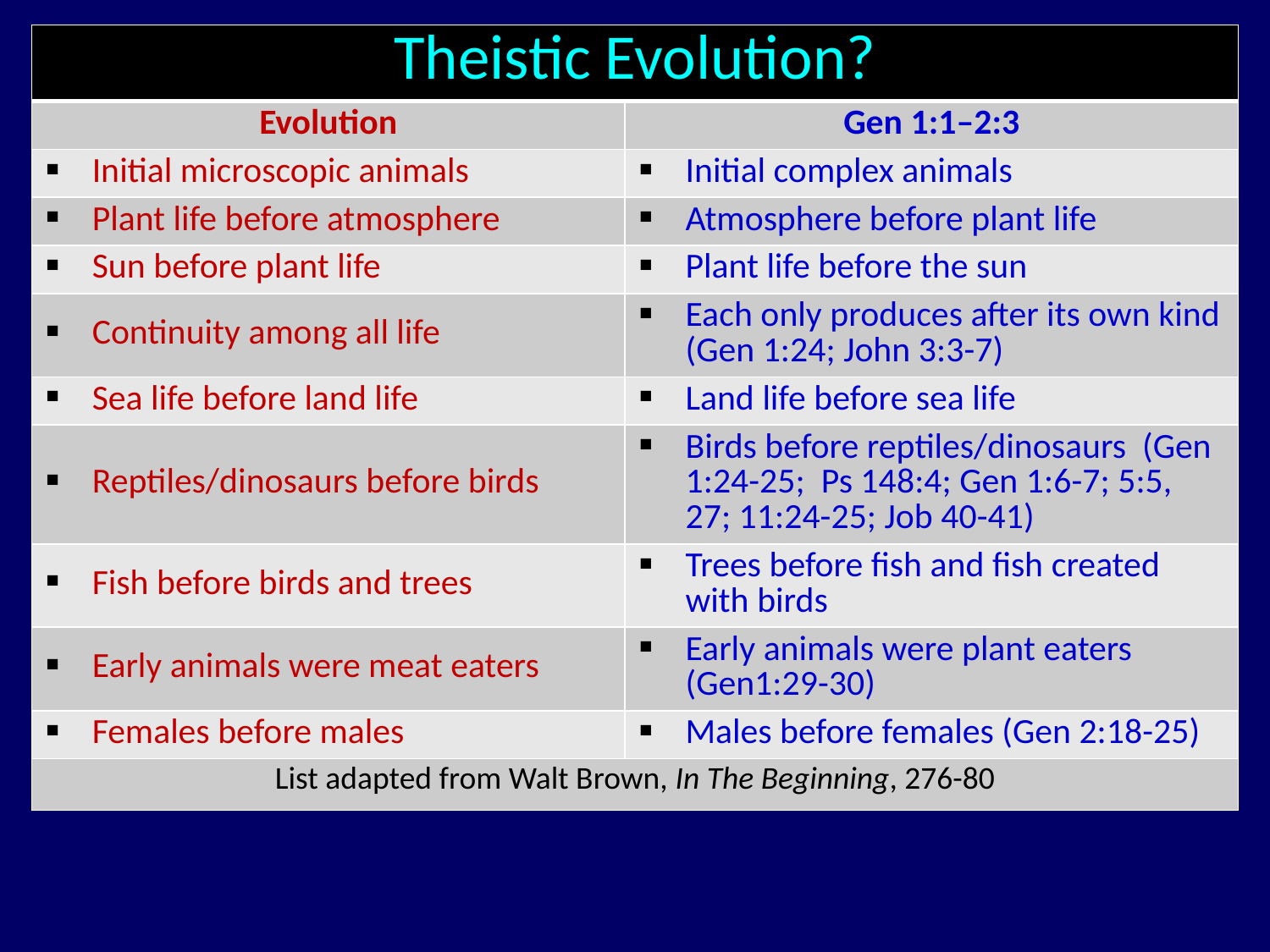

| Theistic Evolution? |  |
| --- | --- |
| Evolution | Gen 1:1–2:3 |
| Initial microscopic animals | Initial complex animals |
| Plant life before atmosphere | Atmosphere before plant life |
| Sun before plant life | Plant life before the sun |
| Continuity among all life | Each only produces after its own kind (Gen 1:24; John 3:3-7) |
| Sea life before land life | Land life before sea life |
| Reptiles/dinosaurs before birds | Birds before reptiles/dinosaurs (Gen 1:24-25; Ps 148:4; Gen 1:6-7; 5:5, 27; 11:24-25; Job 40-41) |
| Fish before birds and trees | Trees before fish and fish created with birds |
| Early animals were meat eaters | Early animals were plant eaters (Gen1:29-30) |
| Females before males | Males before females (Gen 2:18-25) |
| List adapted from Walt Brown, In The Beginning, 276-80 |  |